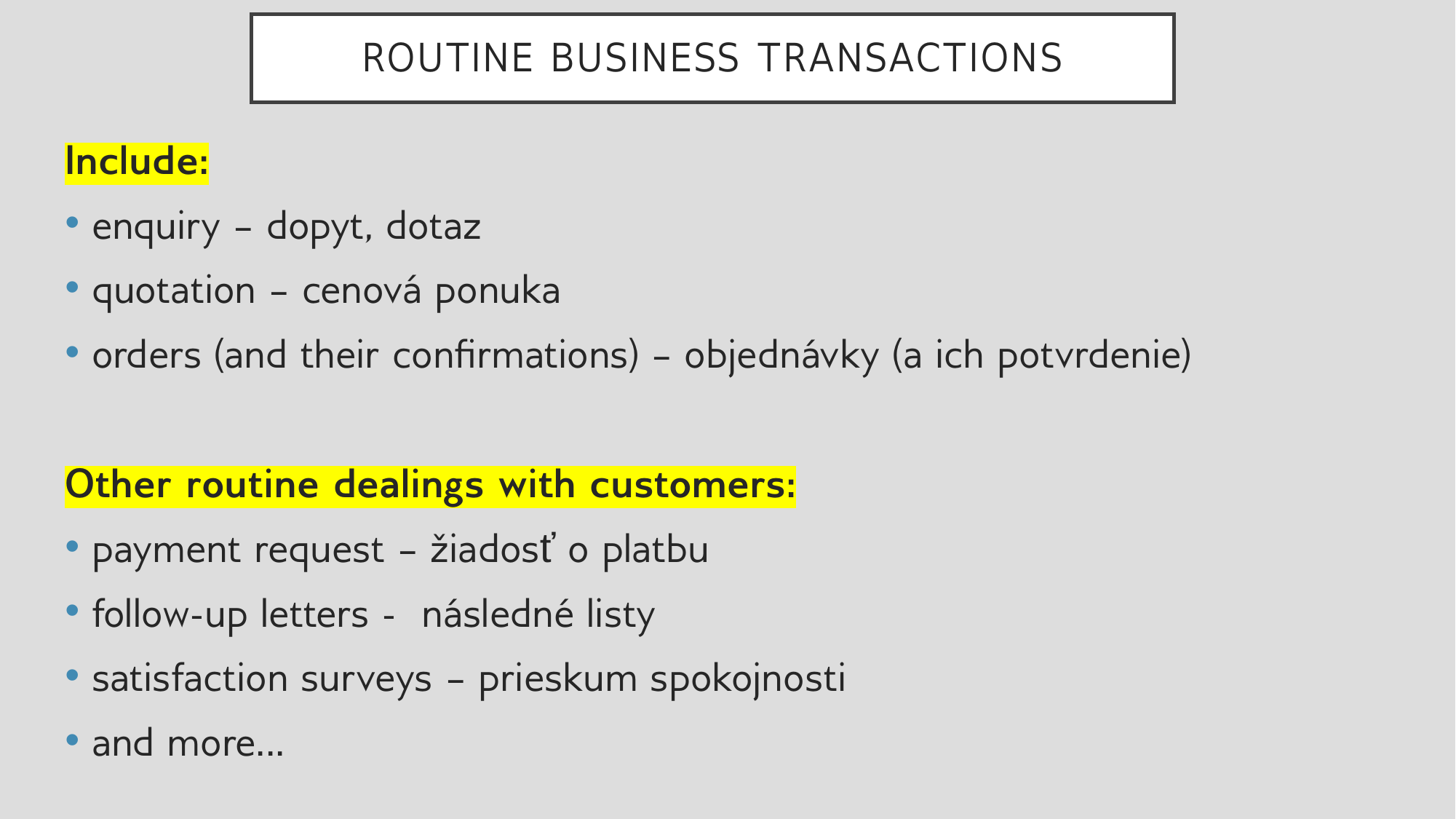

# Routine business transactions
Include:
enquiry – dopyt, dotaz
quotation – cenová ponuka
orders (and their confirmations) – objednávky (a ich potvrdenie)

Other routine dealings with customers:
payment request – žiadosť o platbu
follow-up letters -  následné listy
satisfaction surveys – prieskum spokojnosti
and more...